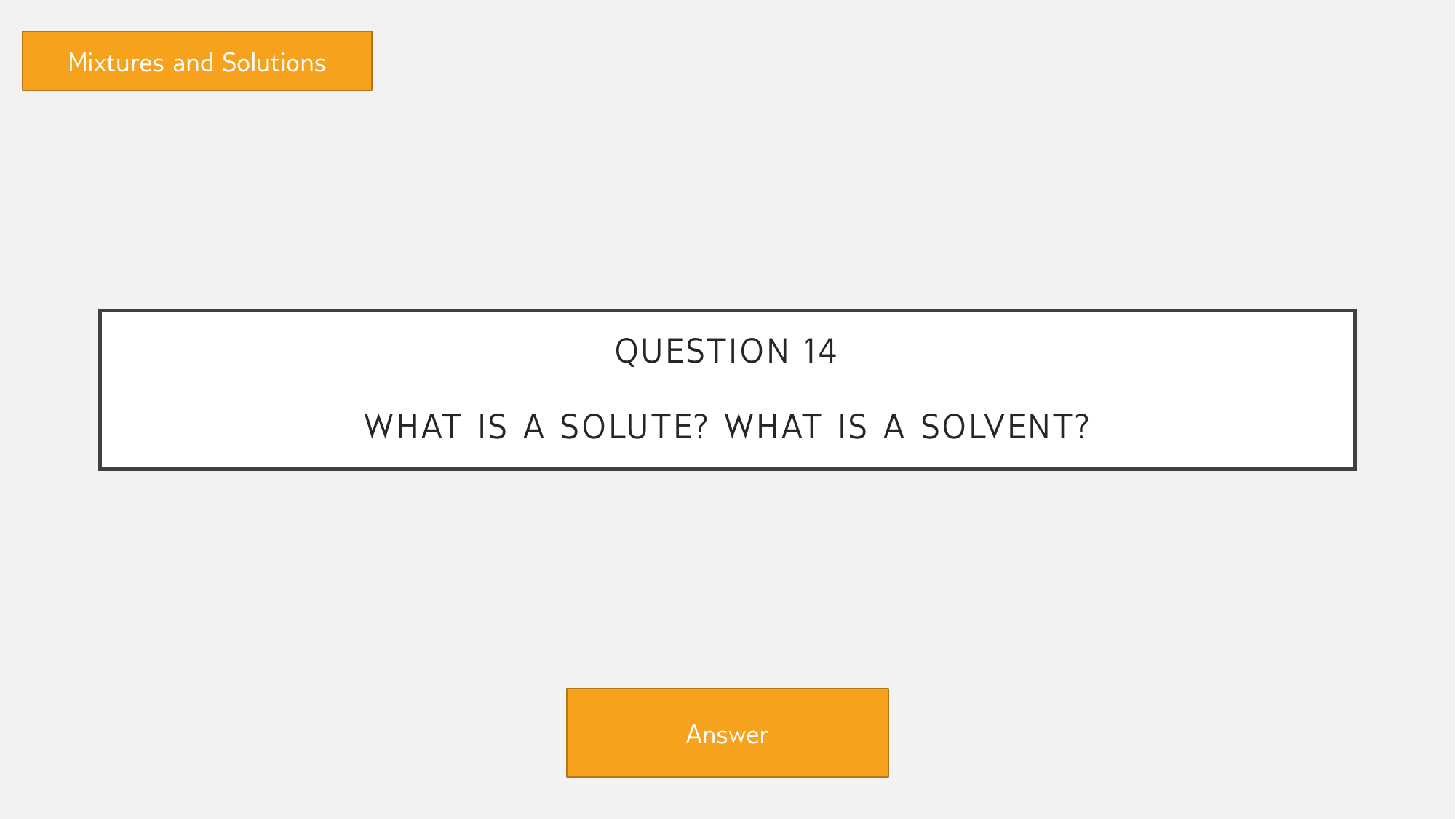

Mixtures and Solutions
# Question 14 What is a solute? What is a solvent?
Answer